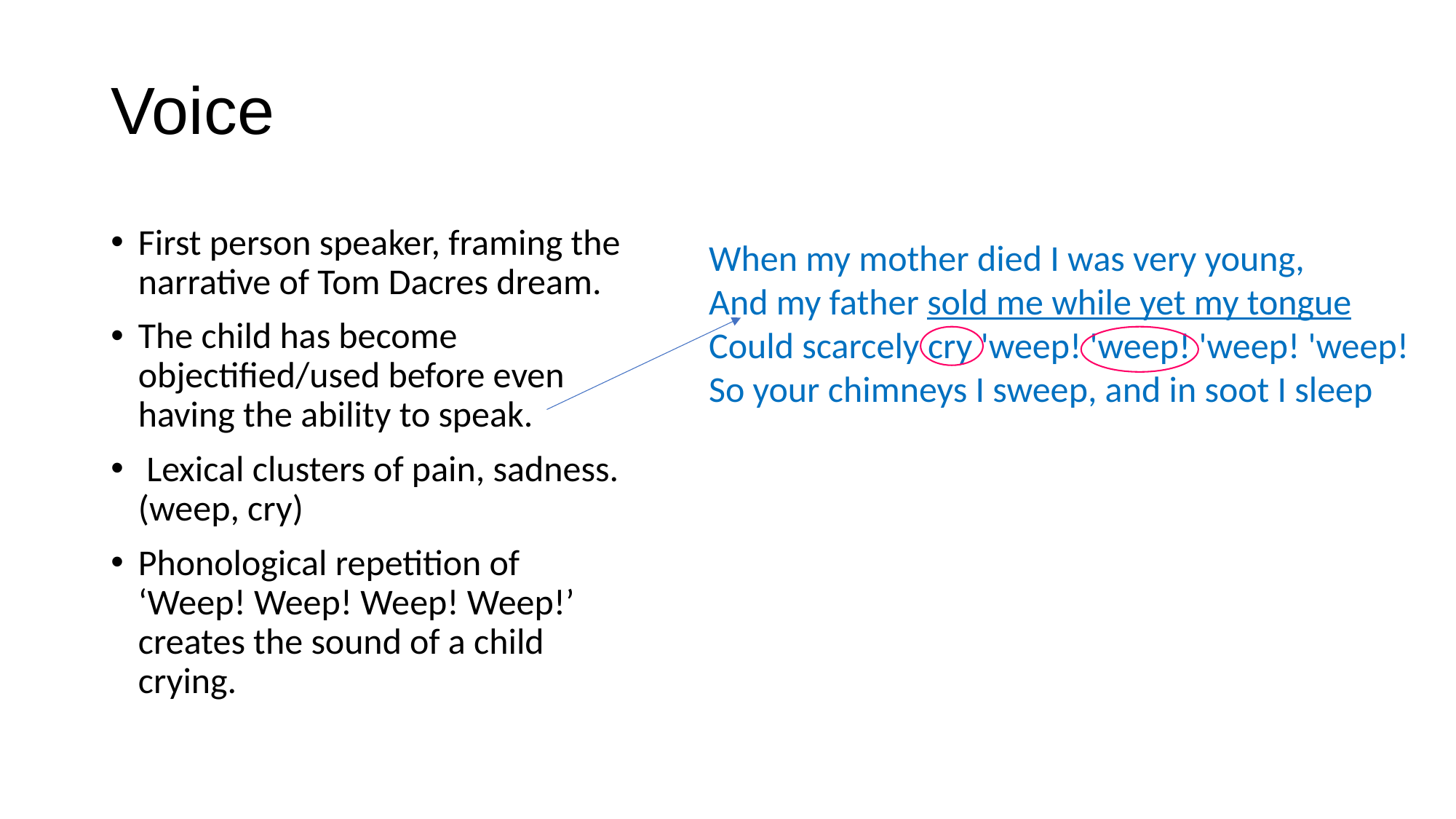

# Voice
First person speaker, framing the narrative of Tom Dacres dream.
The child has become objectified/used before even having the ability to speak.
 Lexical clusters of pain, sadness. (weep, cry)
Phonological repetition of ‘Weep! Weep! Weep! Weep!’ creates the sound of a child crying.
When my mother died I was very young,
And my father sold me while yet my tongue
Could scarcely cry 'weep! 'weep! 'weep! 'weep!
So your chimneys I sweep, and in soot I sleep